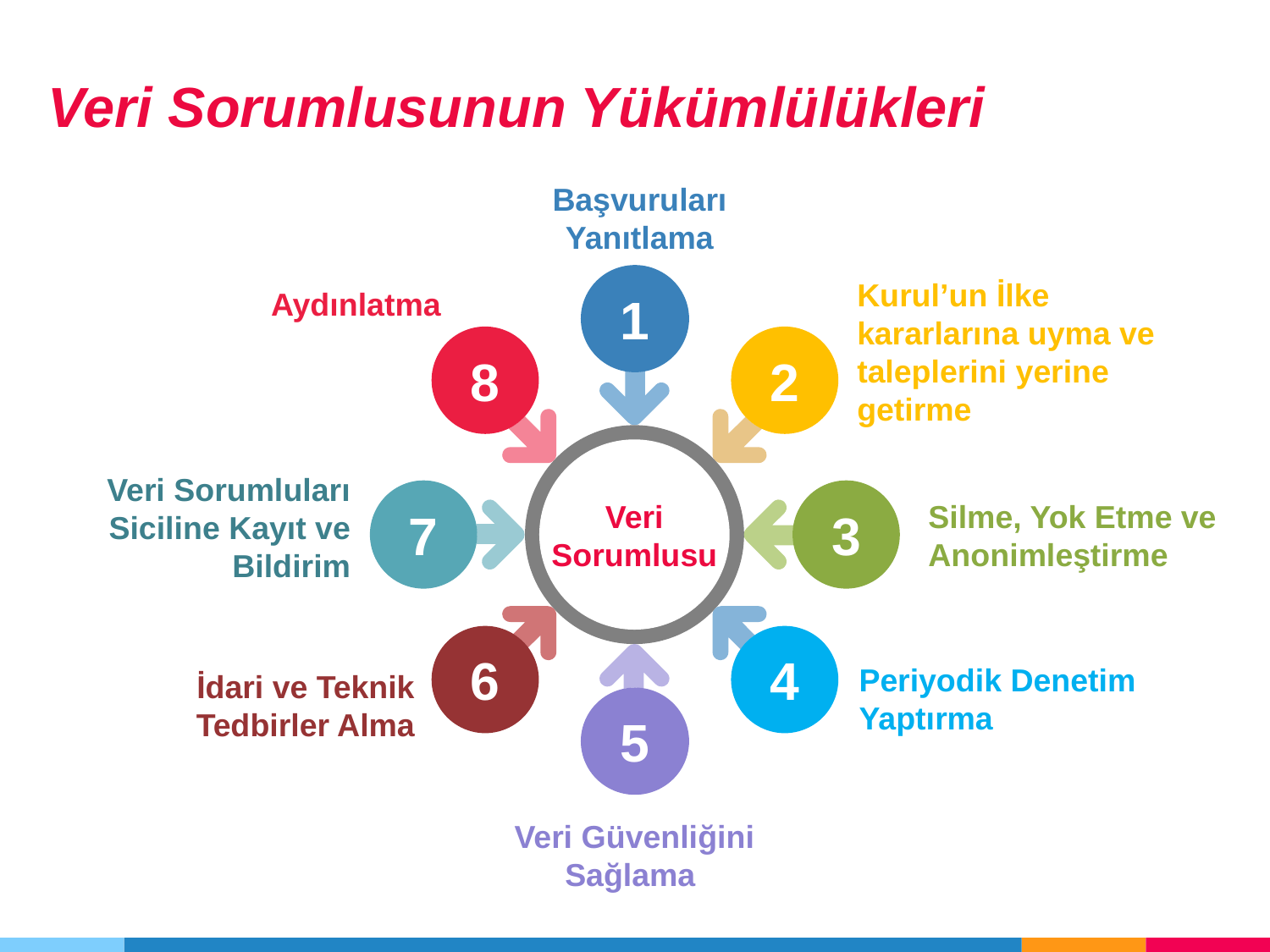

Veri Sorumlusunun Yükümlülükleri
Başvuruları Yanıtlama
1
Kurul’un İlke kararlarına uyma ve taleplerini yerine getirme
Aydınlatma
8
2

Veri Sorumlusu
Veri Sorumluları Siciline Kayıt ve Bildirim
7
3
Silme, Yok Etme ve Anonimleştirme

6
4

Periyodik Denetim Yaptırma
İdari ve Teknik Tedbirler Alma
5
Veri Güvenliğini Sağlama